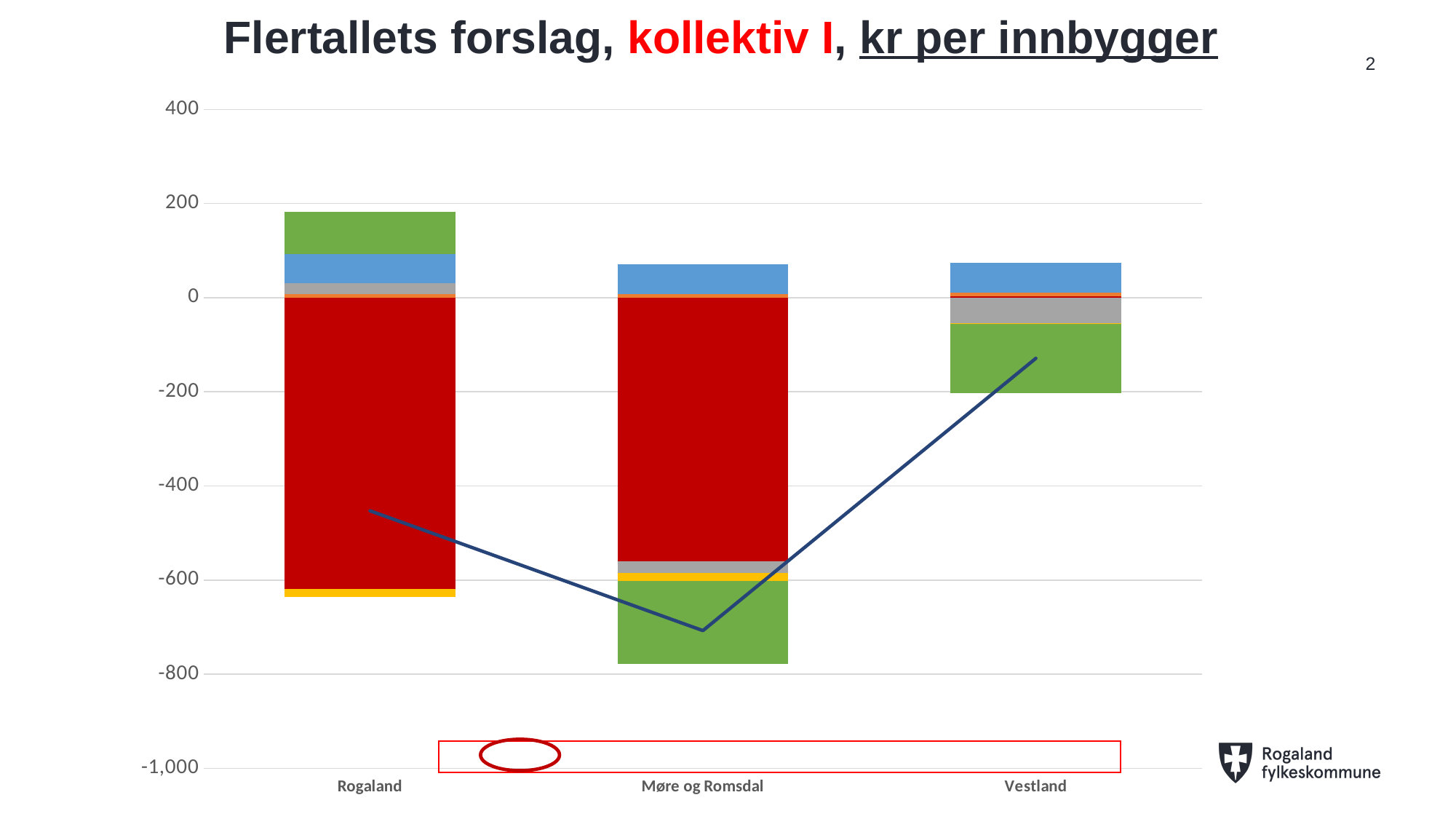

Flertallets forslag, kollektiv I, kr per innbygger​
2

### Chart

| Category | Utslag kostnadsnøkkel | Distriktstilsk | Skjønn | Korr. skoler | Komp endr IS | Ulike tils tab C | Sum |
|---|---|---|---|---|---|---|---|
| Rogaland | -619.1203848978747 | 7.661510531292708 | 22.975486946583356 | -15.984439804283971 | 62.666780152776 | 88.99979609200827 | -452.80125097949826 |
| Møre og Romsdal | -560.6886365518853 | 7.661510531292708 | -24.4888442360789 | -17.072180650474273 | 62.666780152776 | -175.37736361889296 | -707.2987343732627 |
| Vestland | 3.08092034479514 | 7.661510531292708 | -54.92338900228071 | -1.0050405137176983 | 62.666780152776006 | -146.347195896526 | -128.86641438366053 |